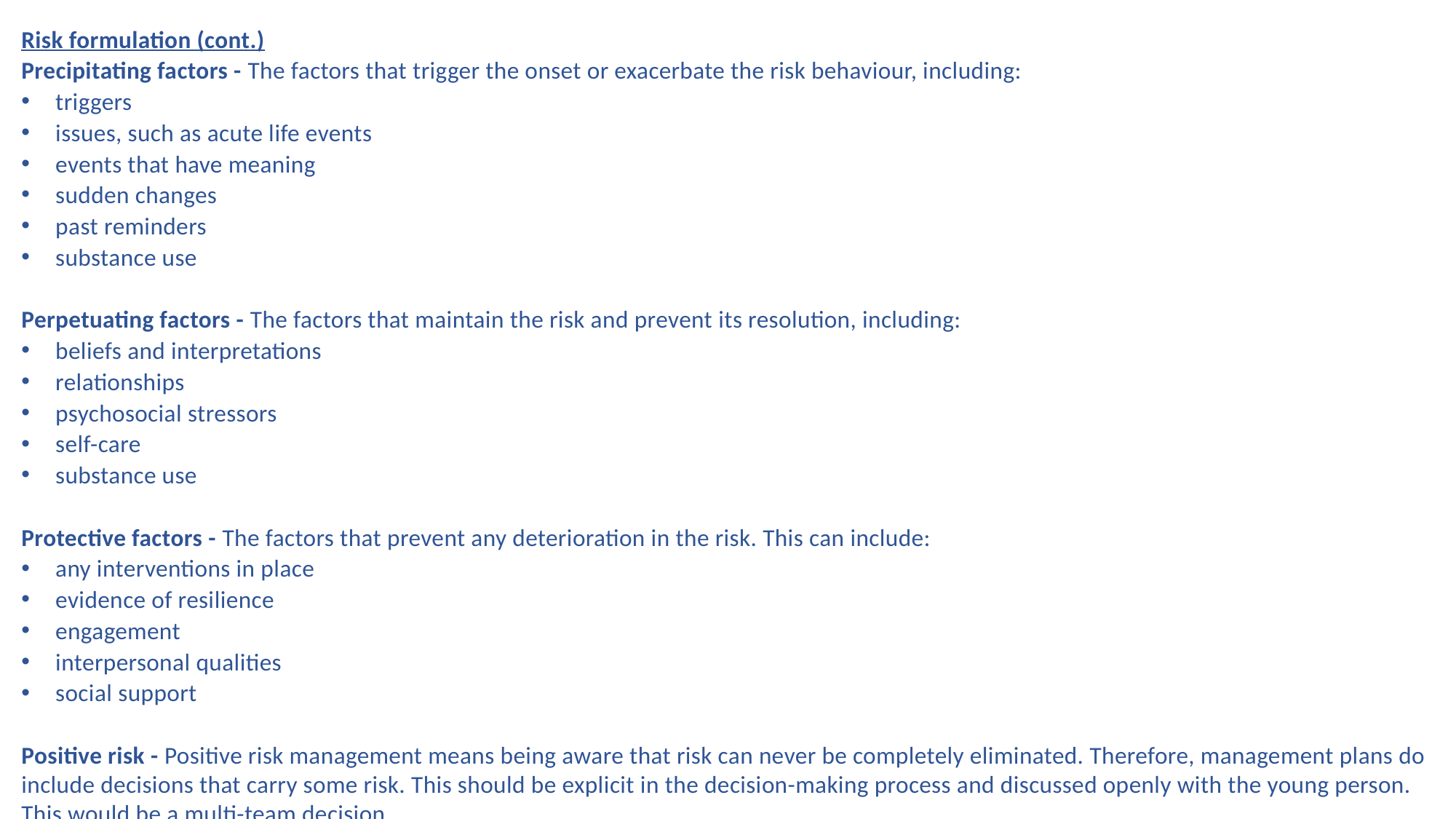

Risk formulation (cont.)
Precipitating factors - The factors that trigger the onset or exacerbate the risk behaviour, including:
triggers
issues, such as acute life events
events that have meaning
sudden changes
past reminders
substance use

Perpetuating factors - The factors that maintain the risk and prevent its resolution, including:
beliefs and interpretations
relationships
psychosocial stressors
self-care
substance use

Protective factors - The factors that prevent any deterioration in the risk. This can include:
any interventions in place
evidence of resilience
engagement
interpersonal qualities
social support

Positive risk - Positive risk management means being aware that risk can never be completely eliminated. Therefore, management plans do include decisions that carry some risk. This should be explicit in the decision-making process and discussed openly with the young person. This would be a multi-team decision.